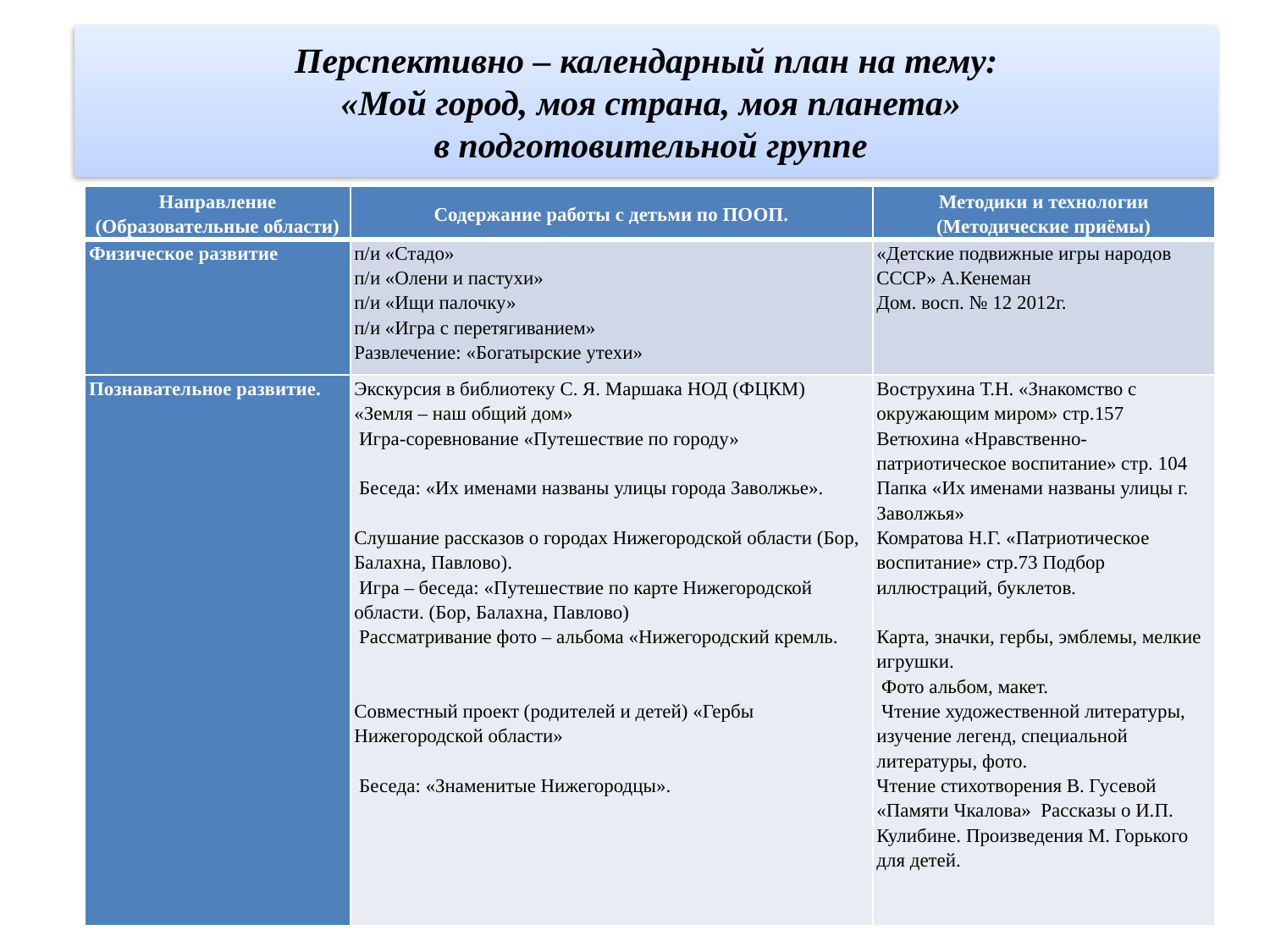

# Перспективно – календарный план на тему: «Мой город, моя страна, моя планета» в подготовительной группе
| Направление (Образовательные области) | Содержание работы с детьми по ПООП. | Методики и технологии (Методические приёмы) |
| --- | --- | --- |
| Физическое развитие | п/и «Стадо» п/и «Олени и пастухи» п/и «Ищи палочку» п/и «Игра с перетягиванием» Развлечение: «Богатырские утехи» | «Детские подвижные игры народов СССР» А.Кенеман Дом. восп. № 12 2012г. |
| Познавательное развитие. | Экскурсия в библиотеку С. Я. Маршака НОД (ФЦКМ) «Земля – наш общий дом»  Игра-соревнование «Путешествие по городу»    Беседа: «Их именами названы улицы города Заволжье».   Слушание рассказов о городах Нижегородской области (Бор, Балахна, Павлово).  Игра – беседа: «Путешествие по карте Нижегородской области. (Бор, Балахна, Павлово)  Рассматривание фото – альбома «Нижегородский кремль.   Совместный проект (родителей и детей) «Гербы Нижегородской области»    Беседа: «Знаменитые Нижегородцы». | Вострухина Т.Н. «Знакомство с окружающим миром» стр.157 Ветюхина «Нравственно-патриотическое воспитание» стр. 104 Папка «Их именами названы улицы г. Заволжья» Комратова Н.Г. «Патриотическое воспитание» стр.73 Подбор иллюстраций, буклетов. Карта, значки, гербы, эмблемы, мелкие игрушки.  Фото альбом, макет.  Чтение художественной литературы, изучение легенд, специальной литературы, фото. Чтение стихотворения В. Гусевой «Памяти Чкалова» Рассказы о И.П. Кулибине. Произведения М. Горького для детей. |